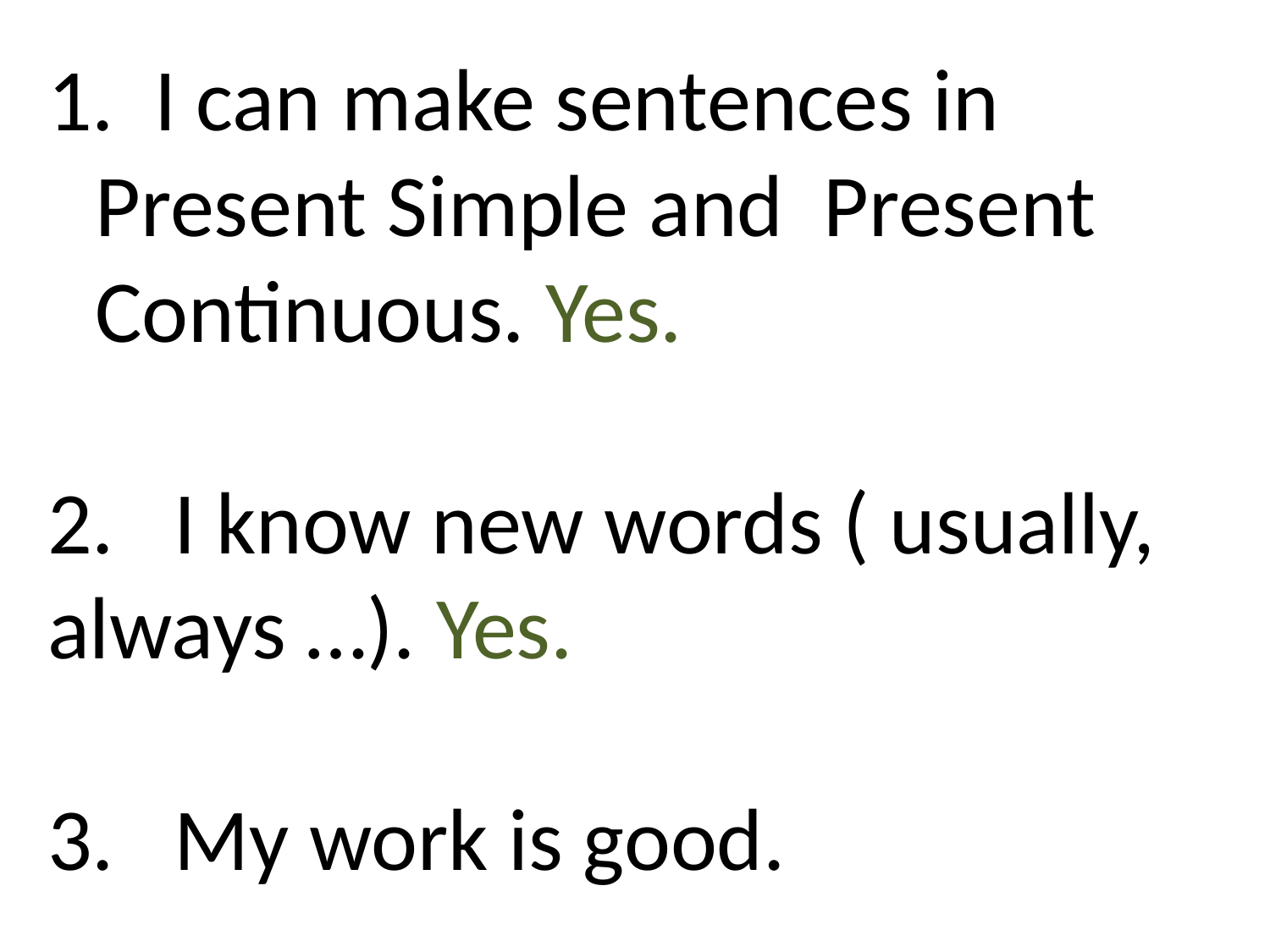

I can make sentences in Present Simple and  Present Continuous. Yes.

2.   I know new words ( usually, always …). Yes.

3.   My work is good.